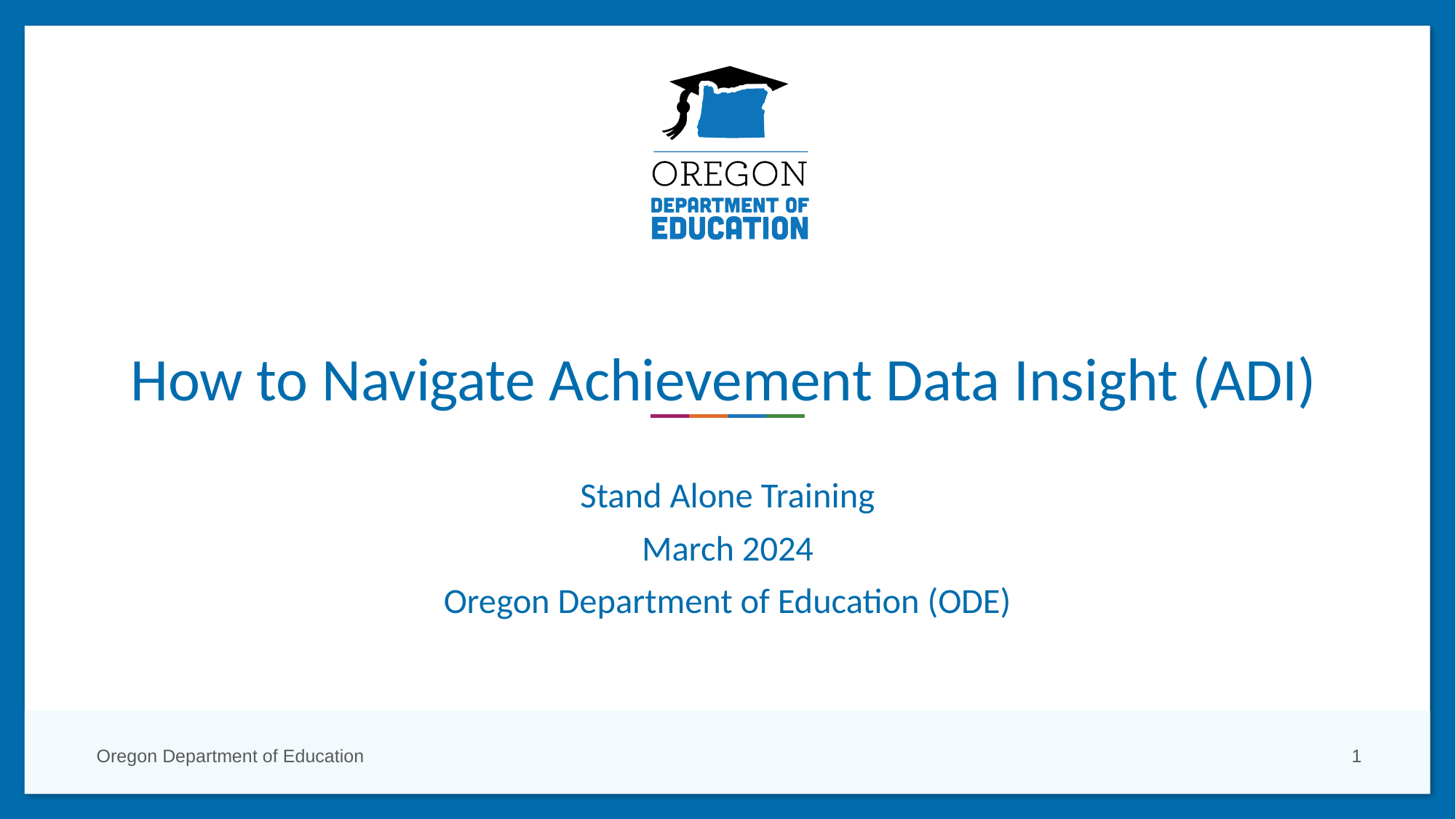

# How to Navigate Achievement Data Insight (ADI)
Stand Alone Training
March 2024
Oregon Department of Education (ODE)
Oregon Department of Education
1